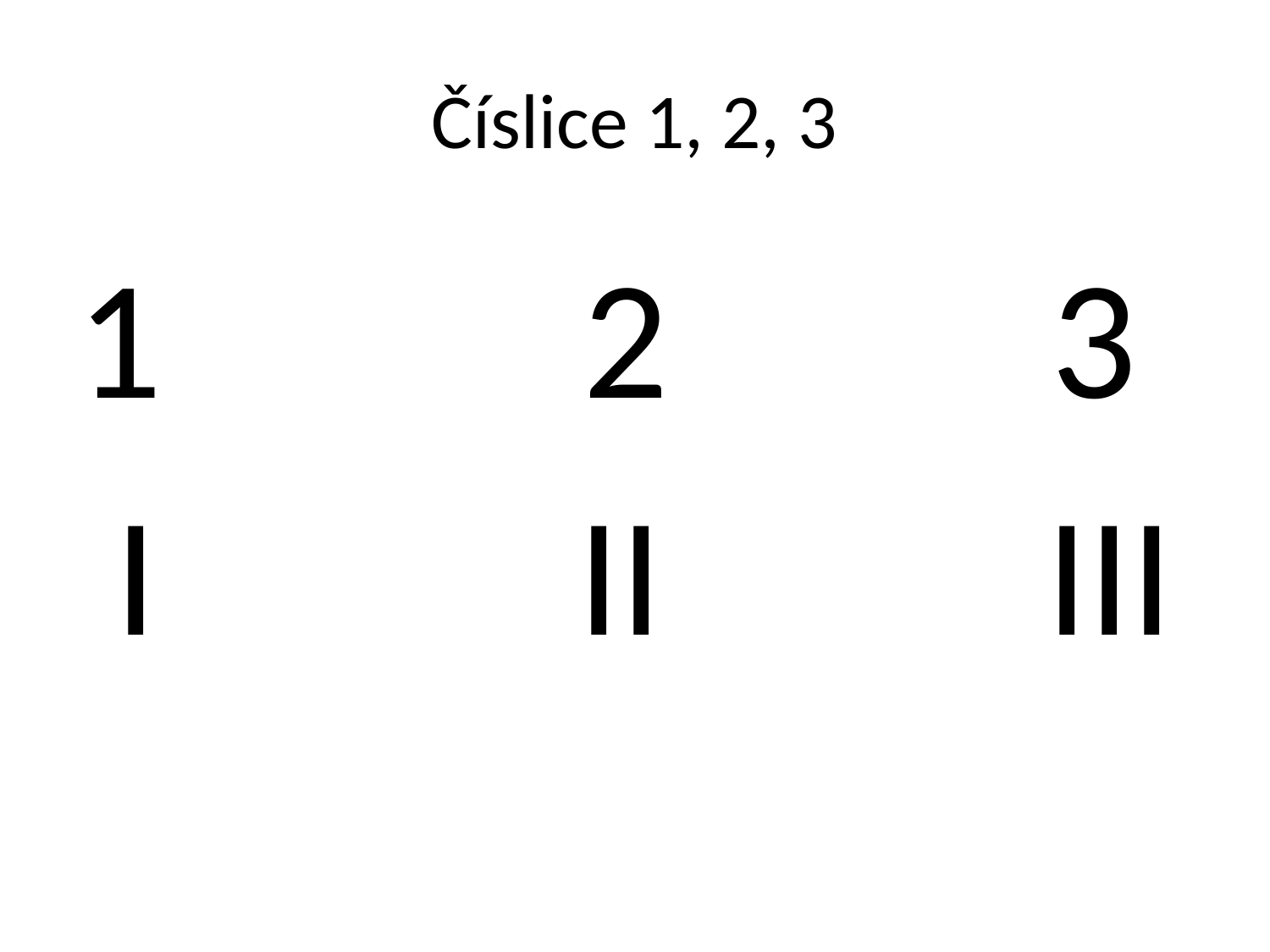

# Číslice 1, 2, 3
1           2          3
 I           II          III